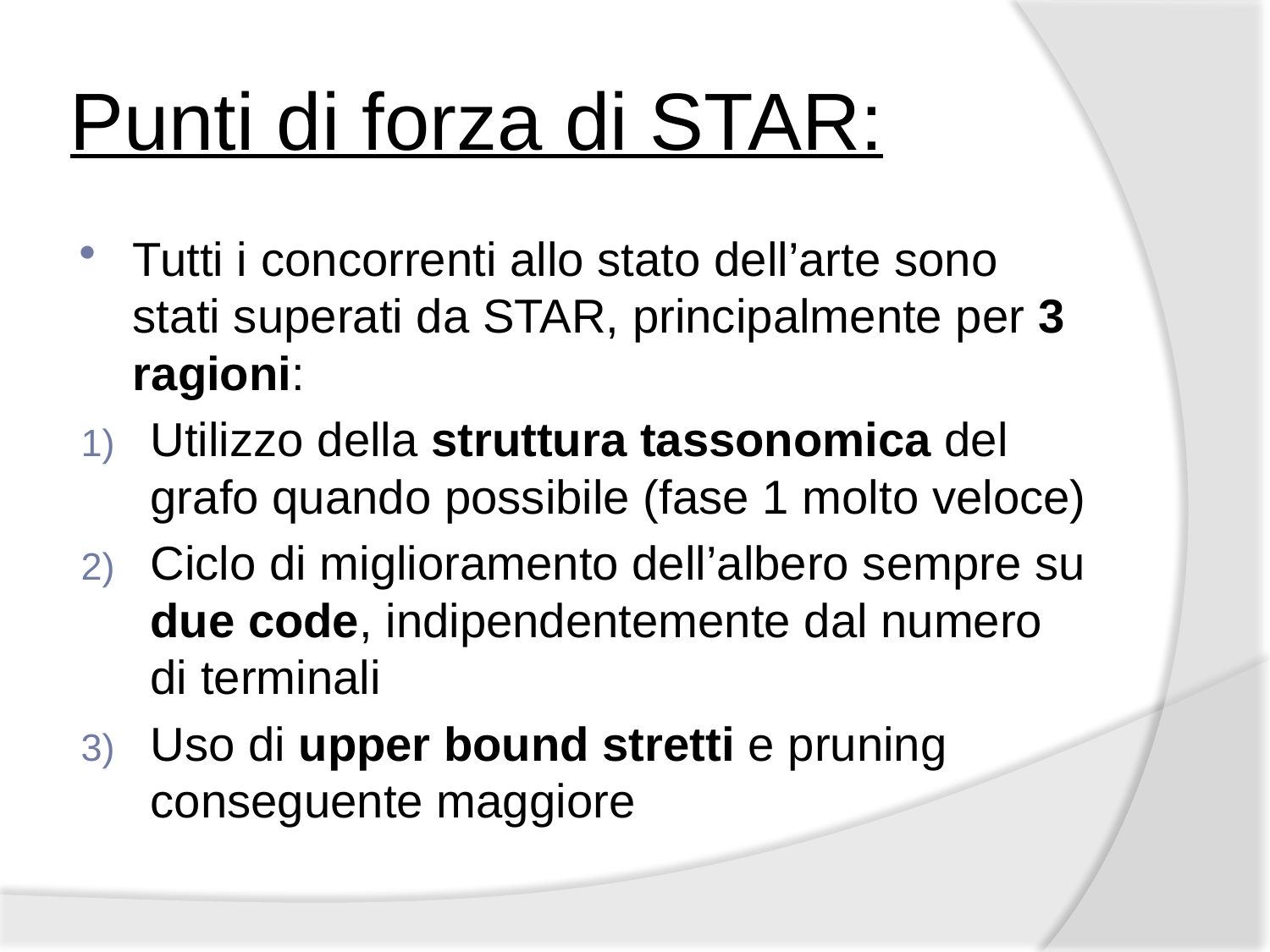

# Punti di forza di STAR:
Tutti i concorrenti allo stato dell’arte sono stati superati da STAR, principalmente per 3 ragioni:
Utilizzo della struttura tassonomica del grafo quando possibile (fase 1 molto veloce)
Ciclo di miglioramento dell’albero sempre su due code, indipendentemente dal numero di terminali
Uso di upper bound stretti e pruning conseguente maggiore